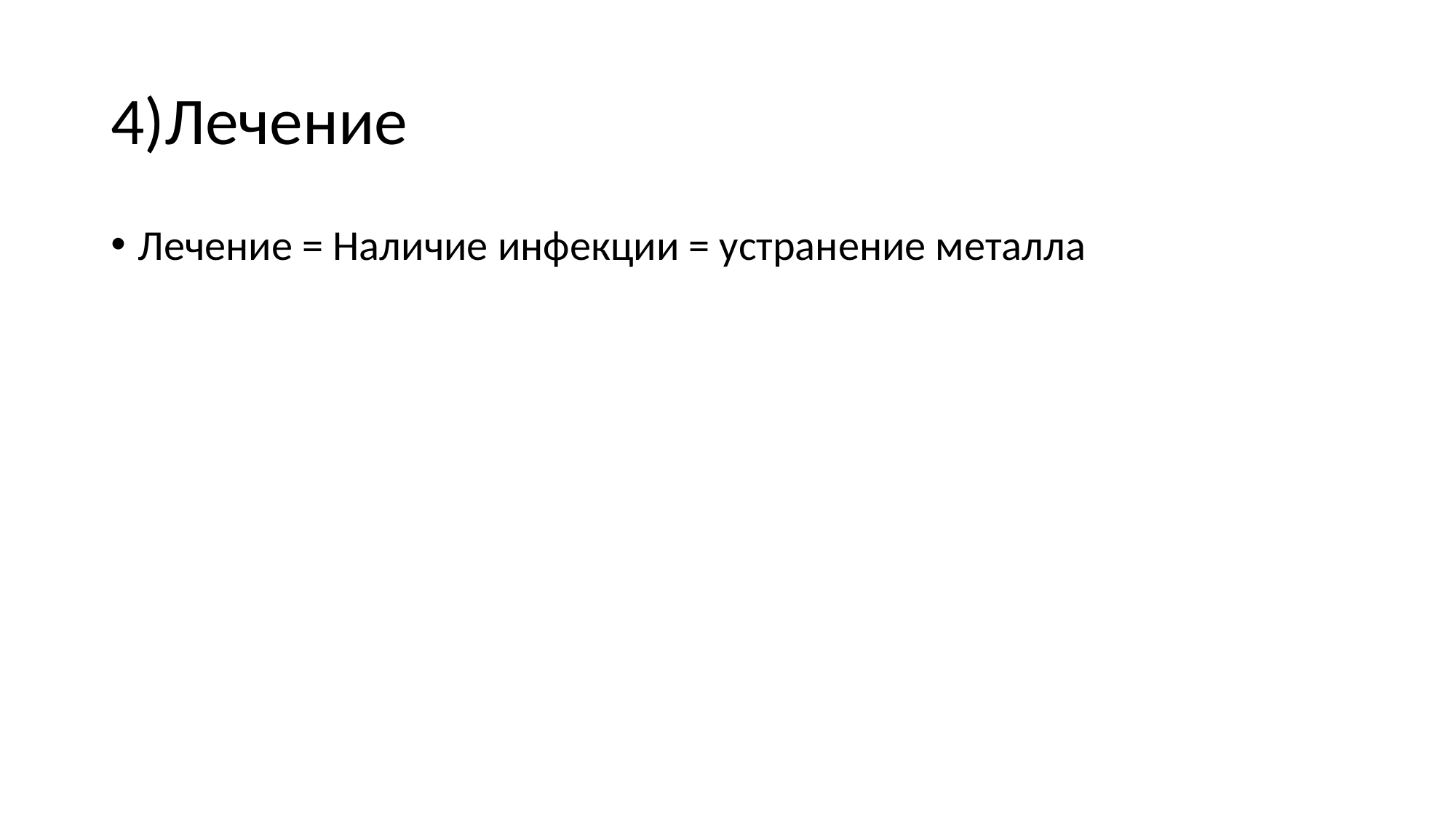

# 4)Лечение
Лечение = Наличие инфекции = устранение металла